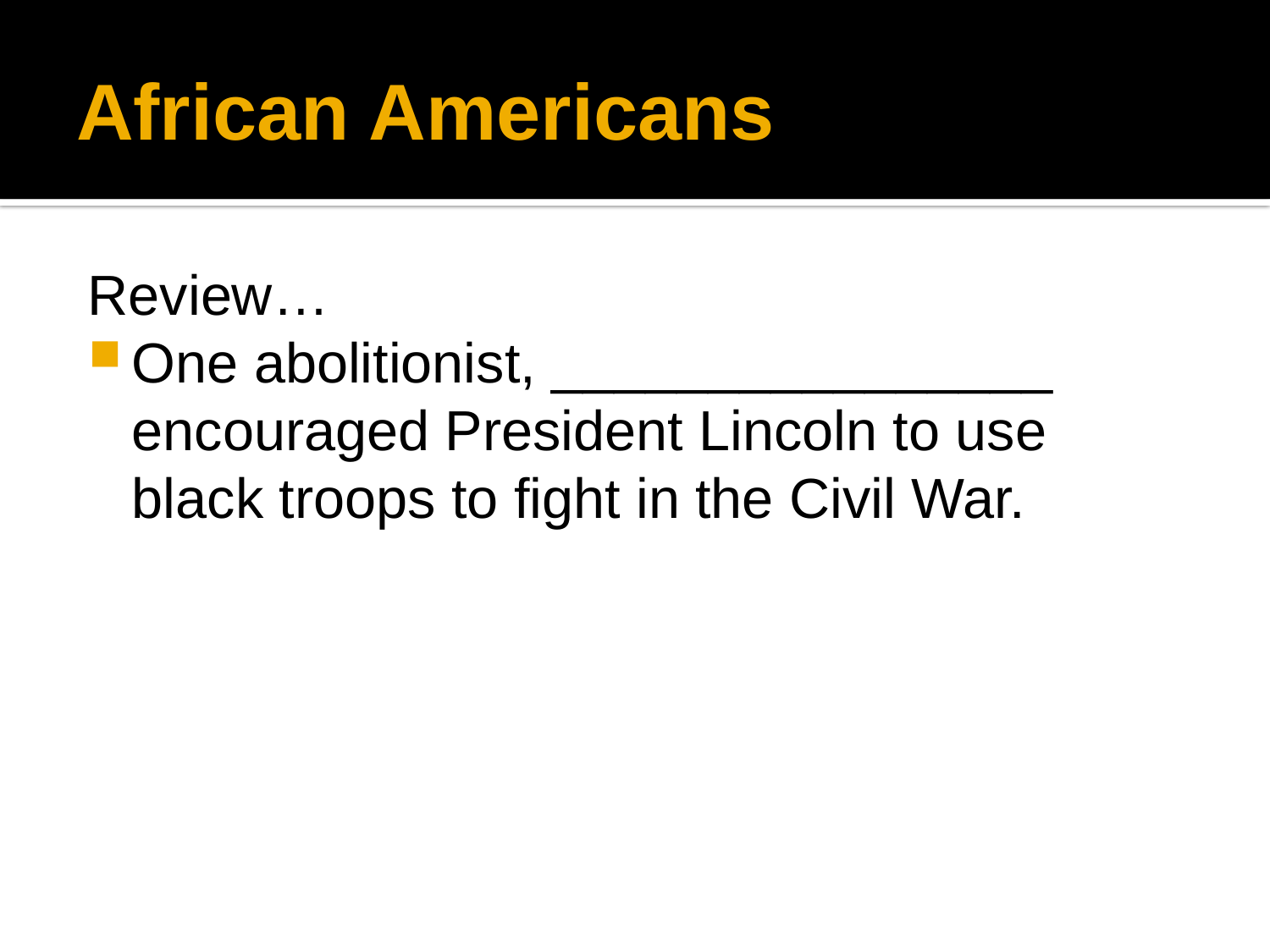

# African Americans
Review…
One abolitionist, ________________ encouraged President Lincoln to use black troops to fight in the Civil War.